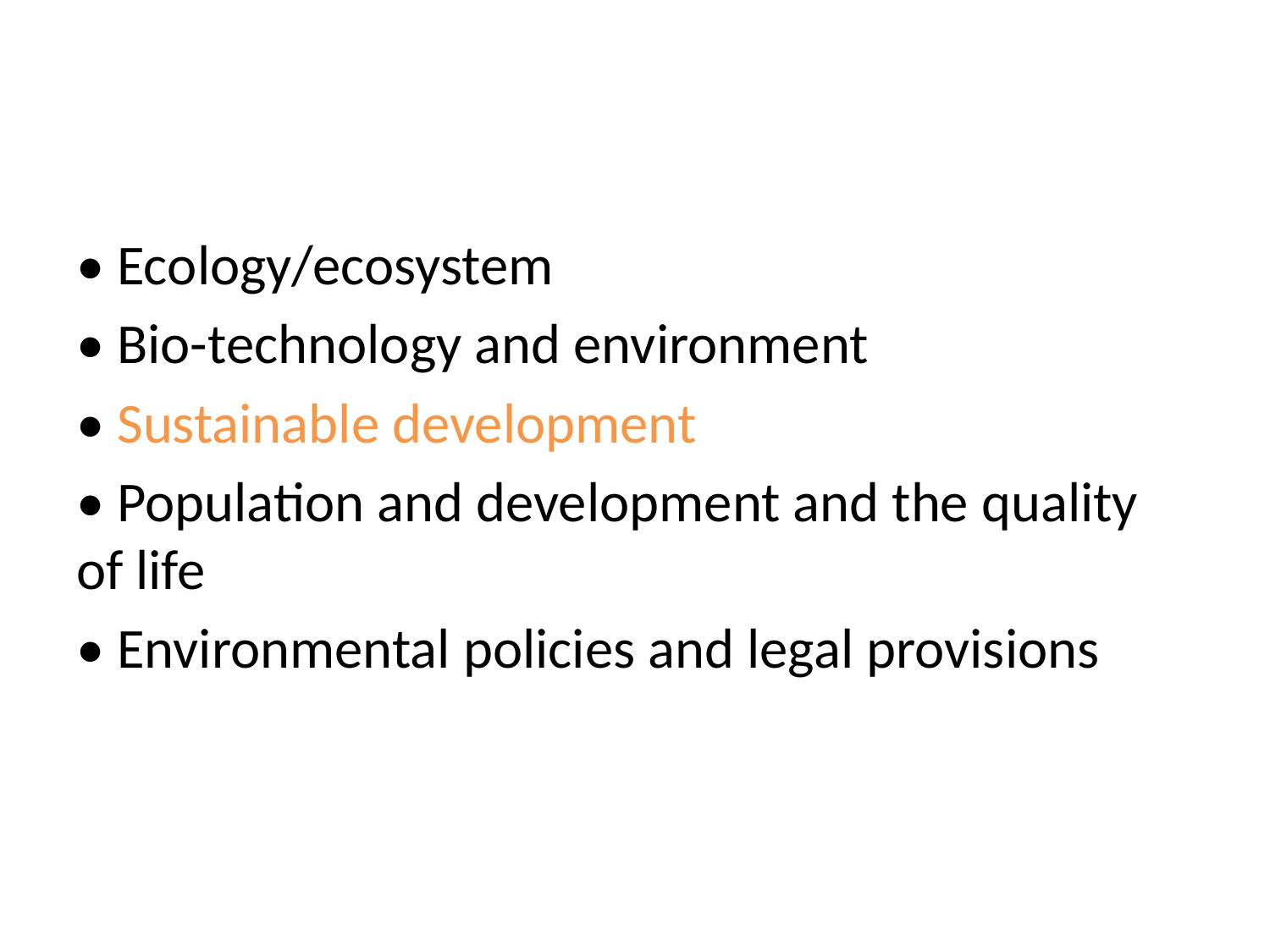

#
• Ecology/ecosystem
• Bio-technology and environment
• Sustainable development
• Population and development and the quality of life
• Environmental policies and legal provisions